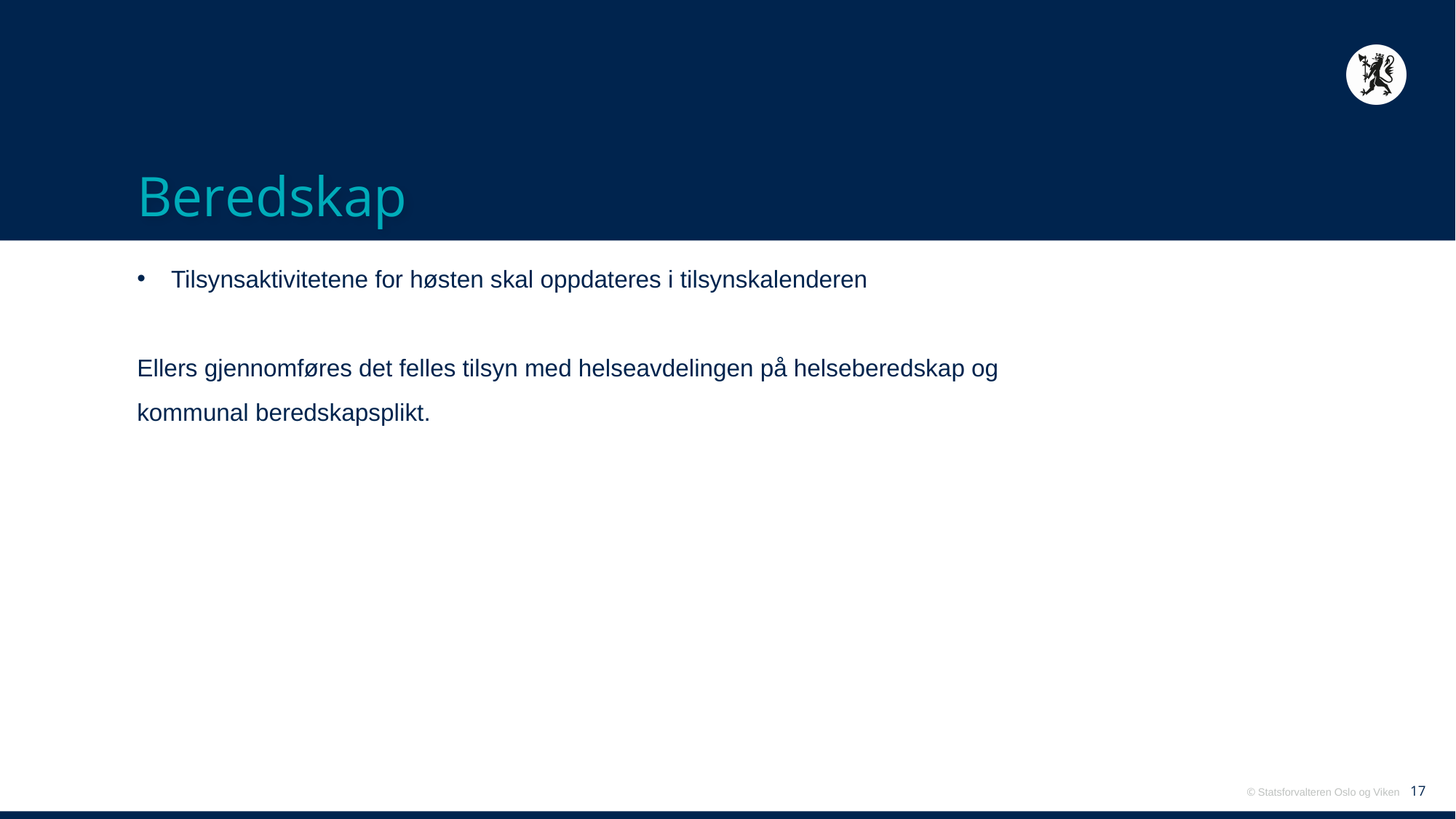

# Beredskap
Tilsynsaktivitetene for høsten skal oppdateres i tilsynskalenderen

Ellers gjennomføres det felles tilsyn med helseavdelingen på helseberedskap og
kommunal beredskapsplikt.